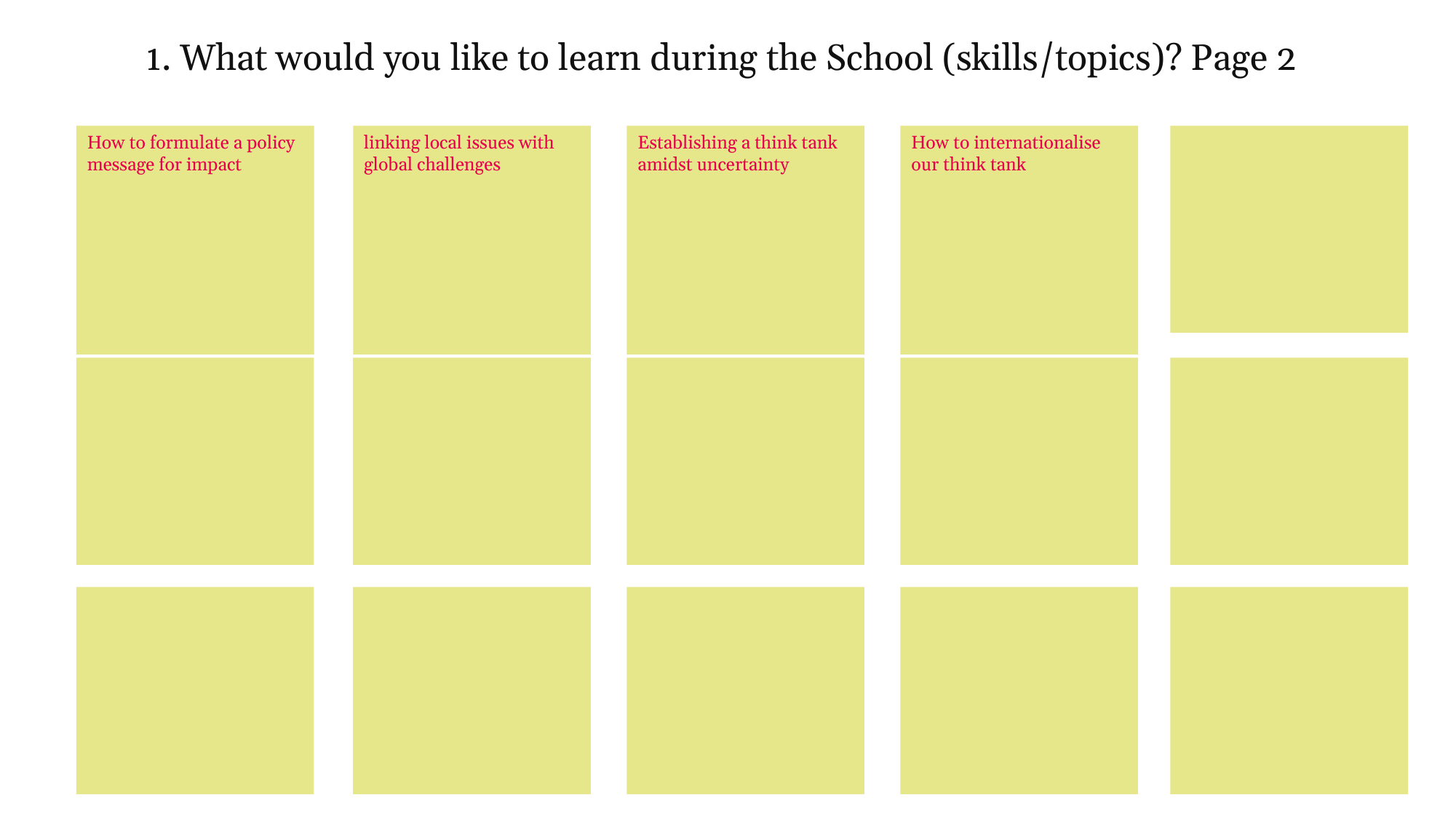

1. What would you like to learn during the School (skills/topics)? Page 2
How to formulate a policy message for impact

linking local issues with global challenges

Establishing a think tank amidst uncertainty

How to internationalise our think tank